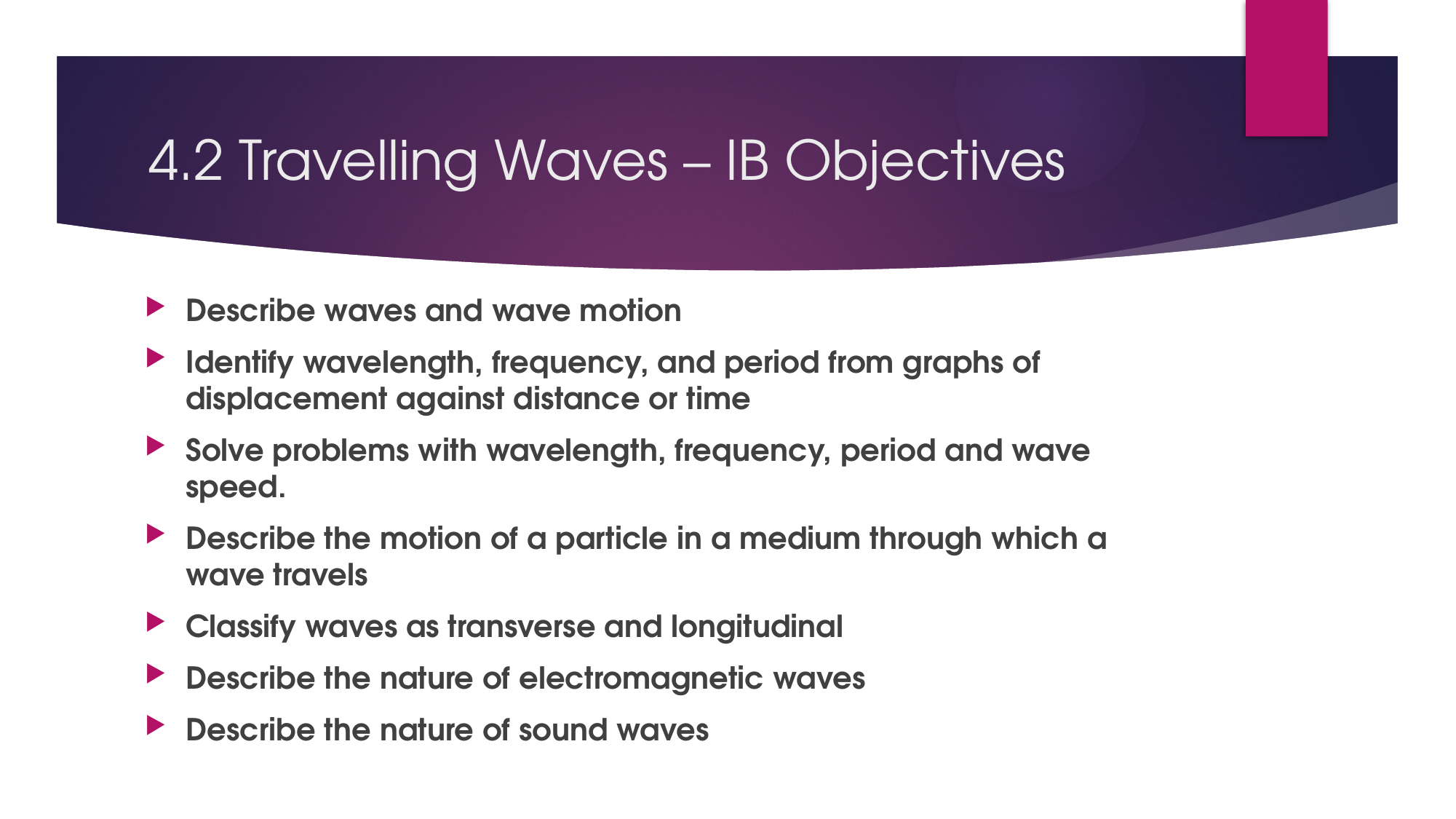

# 4.2 Travelling Waves – IB Objectives
Describe waves and wave motion
Identify wavelength, frequency, and period from graphs of displacement against distance or time
Solve problems with wavelength, frequency, period and wave speed.
Describe the motion of a particle in a medium through which a wave travels
Classify waves as transverse and longitudinal
Describe the nature of electromagnetic waves
Describe the nature of sound waves